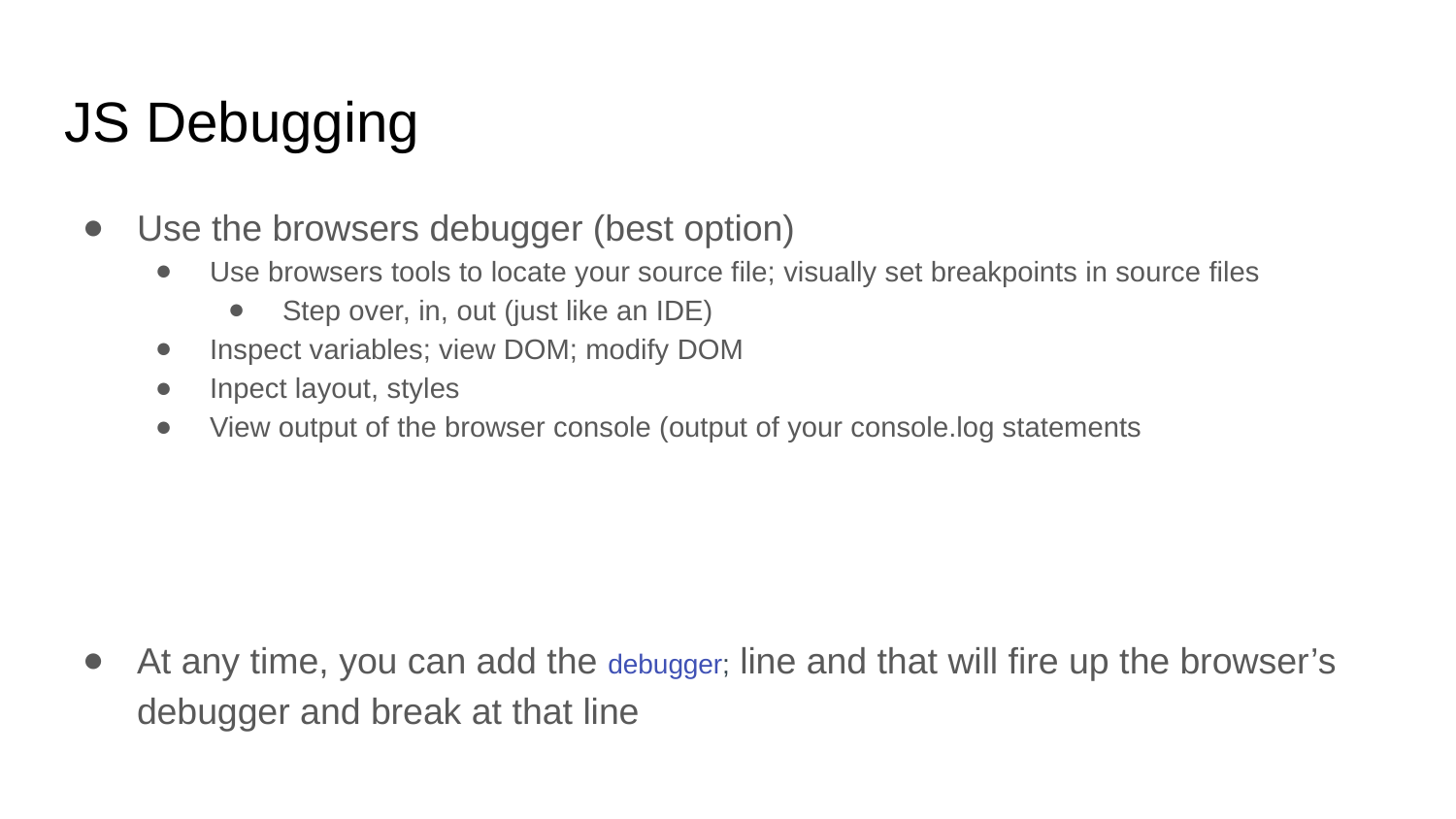

# JS Debugging
Use the browsers debugger (best option)
Use browsers tools to locate your source file; visually set breakpoints in source files
Step over, in, out (just like an IDE)
Inspect variables; view DOM; modify DOM
Inpect layout, styles
View output of the browser console (output of your console.log statements

At any time, you can add the debugger; line and that will fire up the browser’s debugger and break at that line